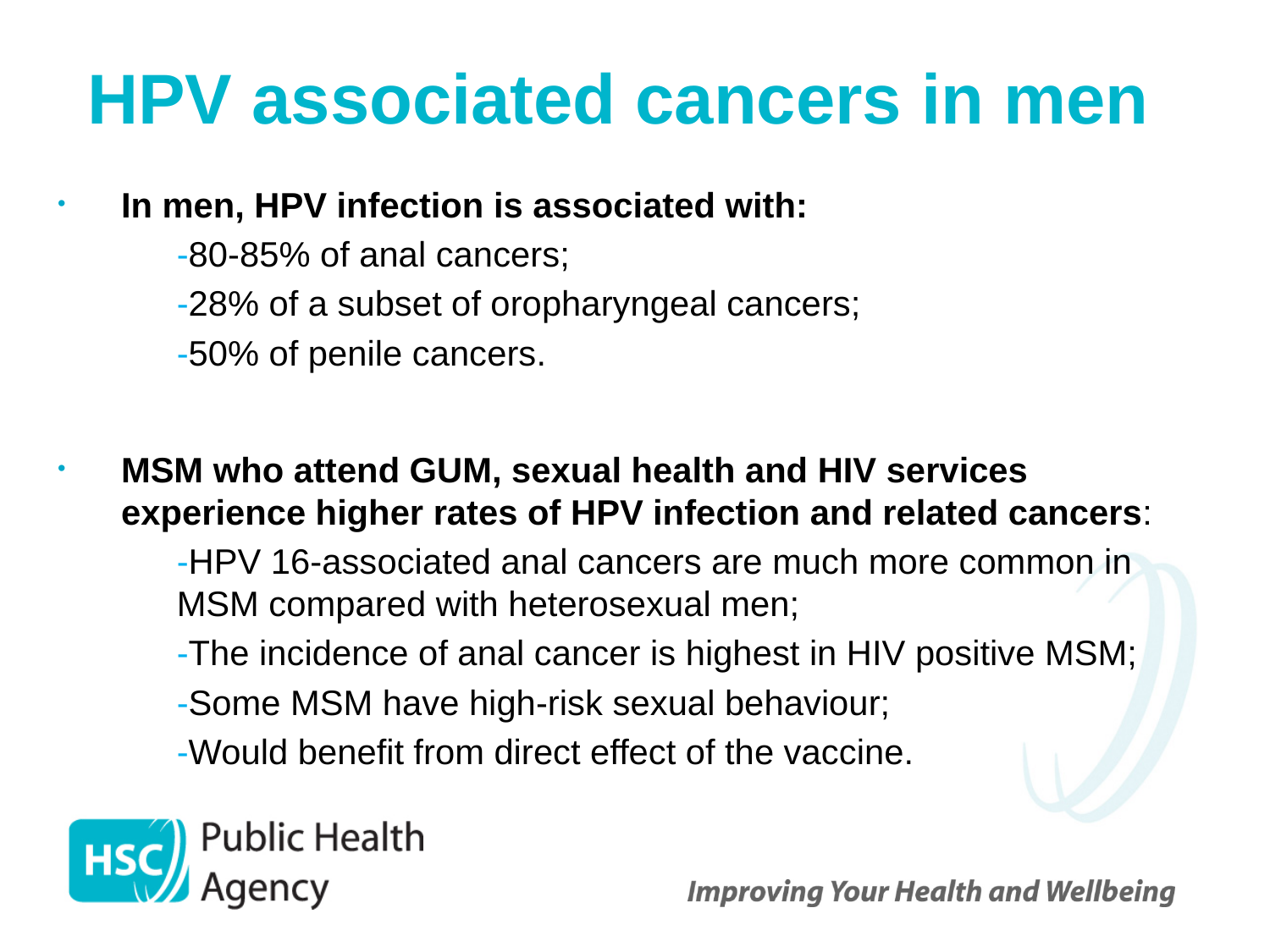

# HPV associated cancers in men
In men, HPV infection is associated with:
-80-85% of anal cancers;
-28% of a subset of oropharyngeal cancers;
-50% of penile cancers.

MSM who attend GUM, sexual health and HIV services experience higher rates of HPV infection and related cancers:
-HPV 16-associated anal cancers are much more common in MSM compared with heterosexual men;
-The incidence of anal cancer is highest in HIV positive MSM;
-Some MSM have high-risk sexual behaviour;
-Would benefit from direct effect of the vaccine.